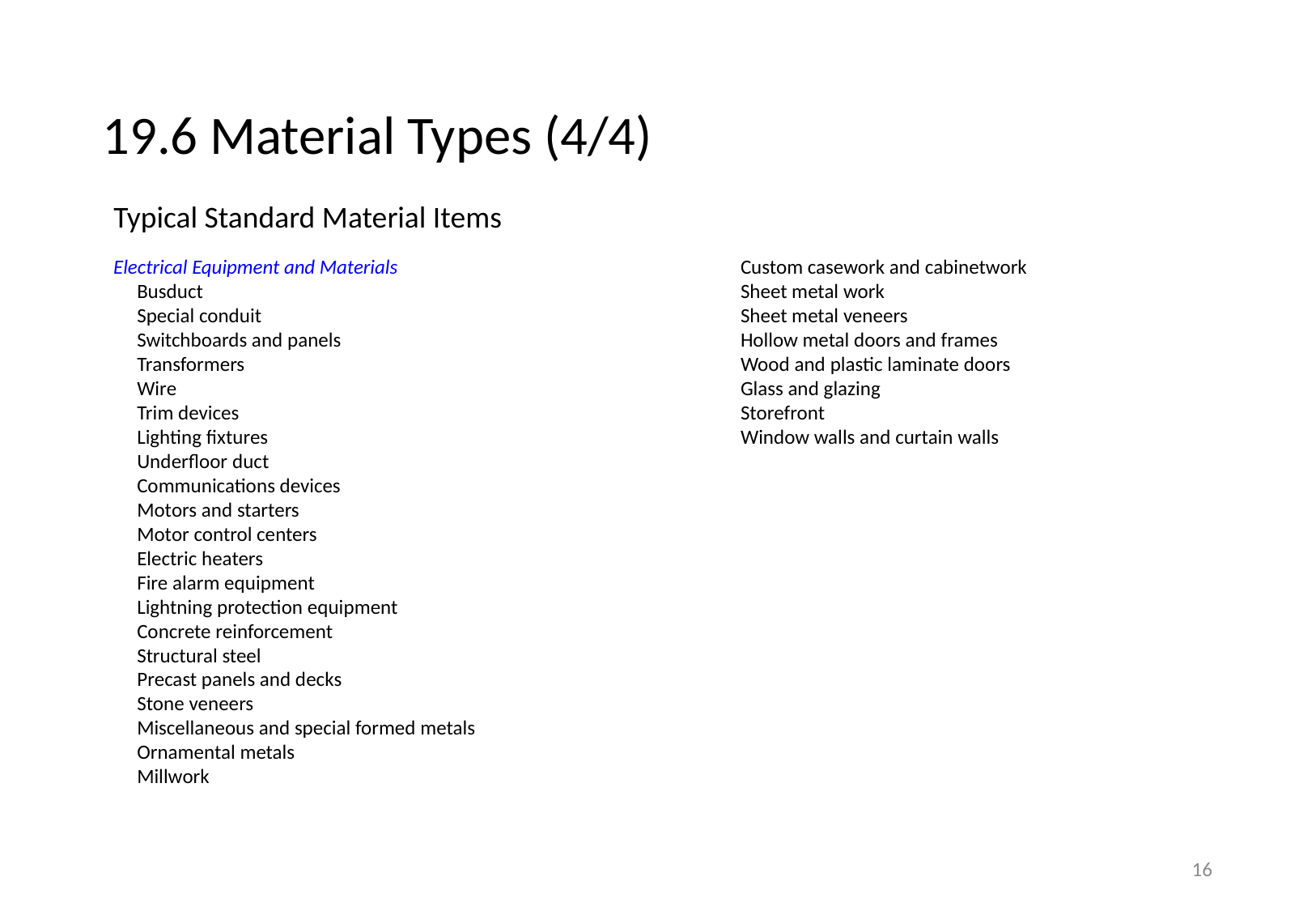

# 19.6 Material Types (4/4)
Typical Standard Material Items
Electrical Equipment and Materials
Busduct
Special conduit
Switchboards and panels
Transformers
Wire
Trim devices
Lighting fixtures
Underfloor duct
Communications devices
Motors and starters
Motor control centers
Electric heaters
Fire alarm equipment
Lightning protection equipment
Concrete reinforcement
Structural steel
Precast panels and decks
Stone veneers
Miscellaneous and special formed metals
Ornamental metals
Millwork
Custom casework and cabinetwork
Sheet metal work
Sheet metal veneers
Hollow metal doors and frames
Wood and plastic laminate doors
Glass and glazing
Storefront
Window walls and curtain walls
16